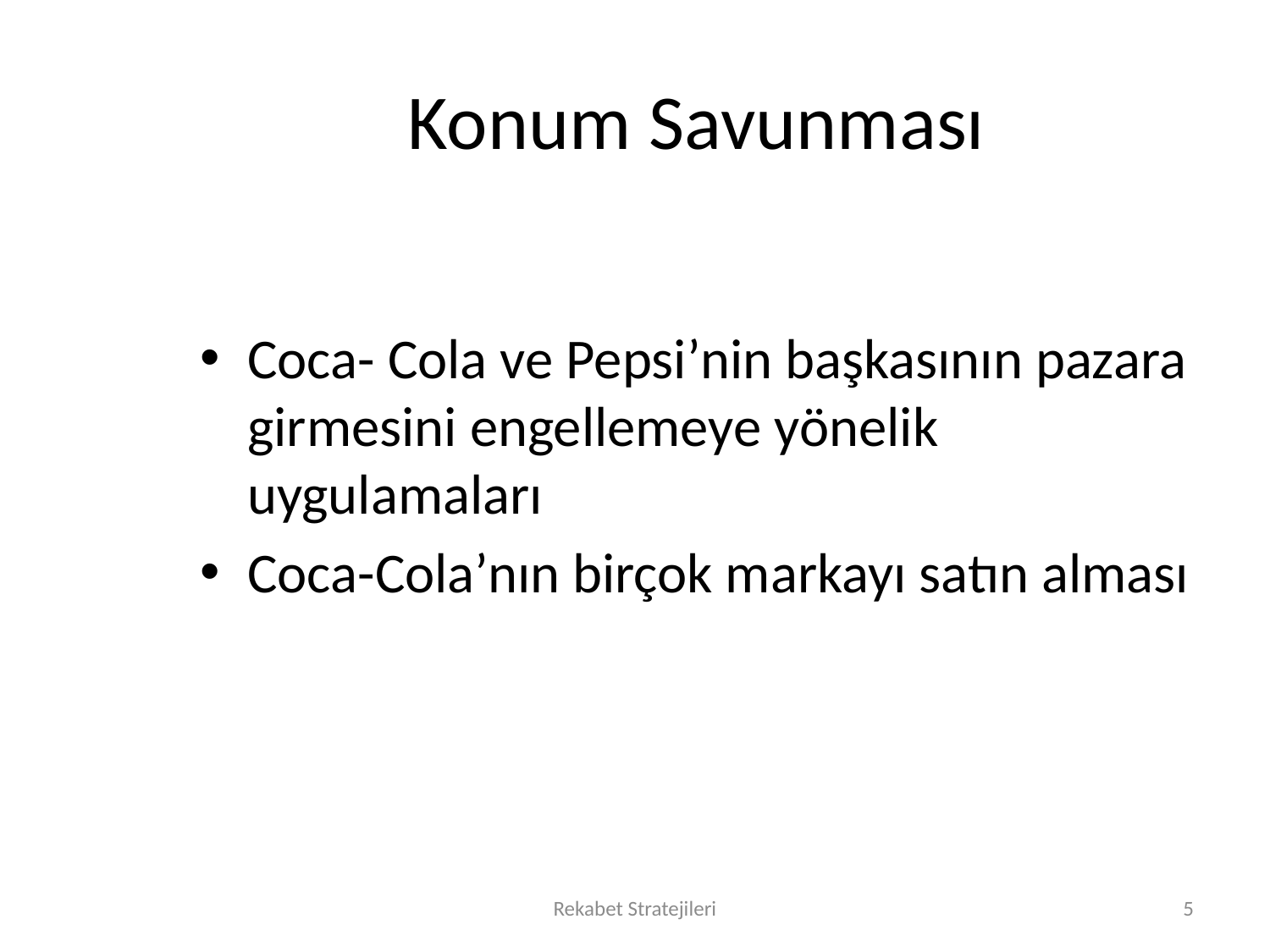

# Konum Savunması
Coca- Cola ve Pepsi’nin başkasının pazara girmesini engellemeye yönelik uygulamaları
Coca-Cola’nın birçok markayı satın alması

Rekabet Stratejileri
5